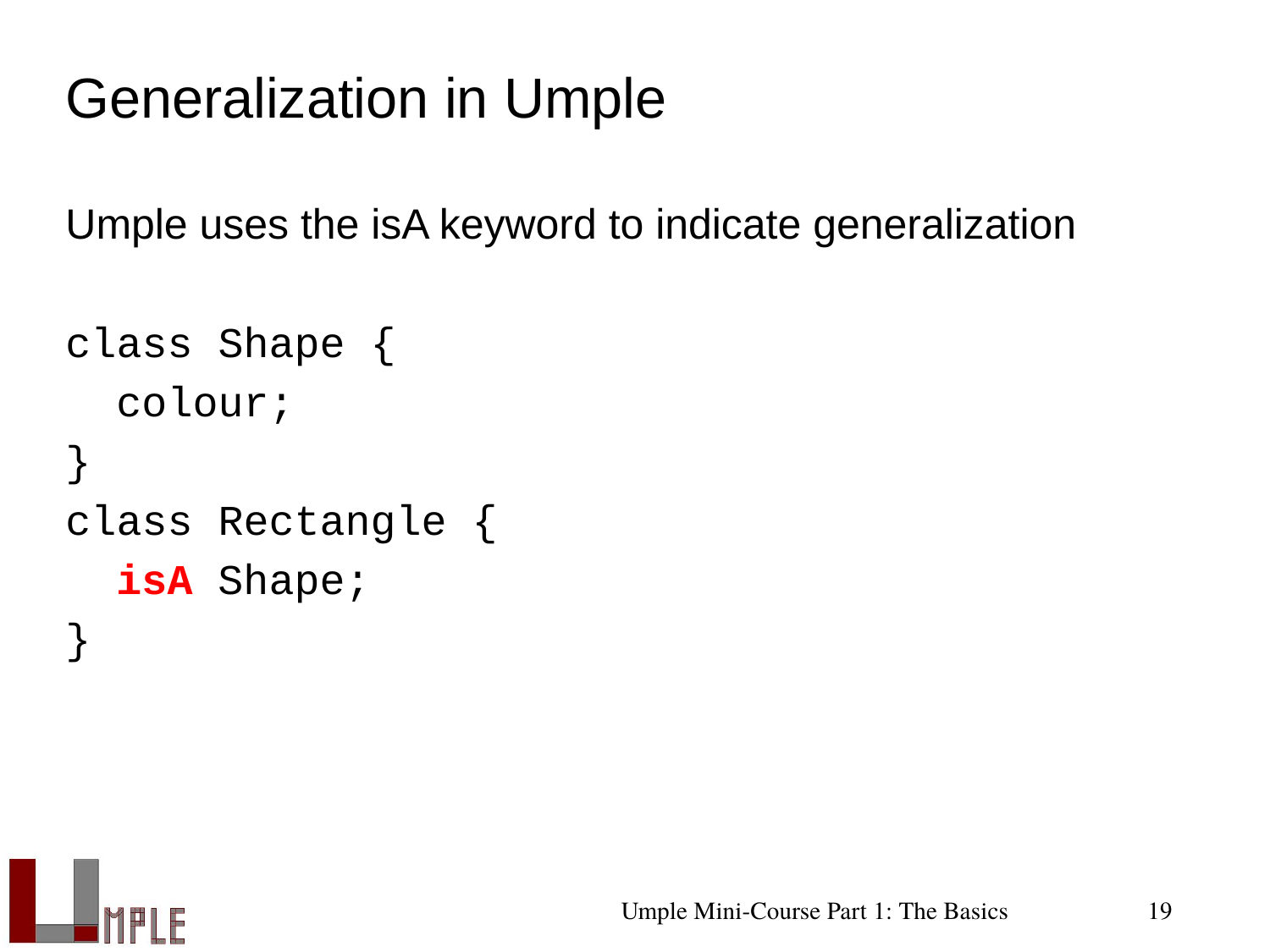

# Generalization in Umple
Umple uses the isA keyword to indicate generalization

class Shape {
  colour;
}
class Rectangle {
  isA Shape;
}
Umple Mini-Course Part 1: The Basics
19